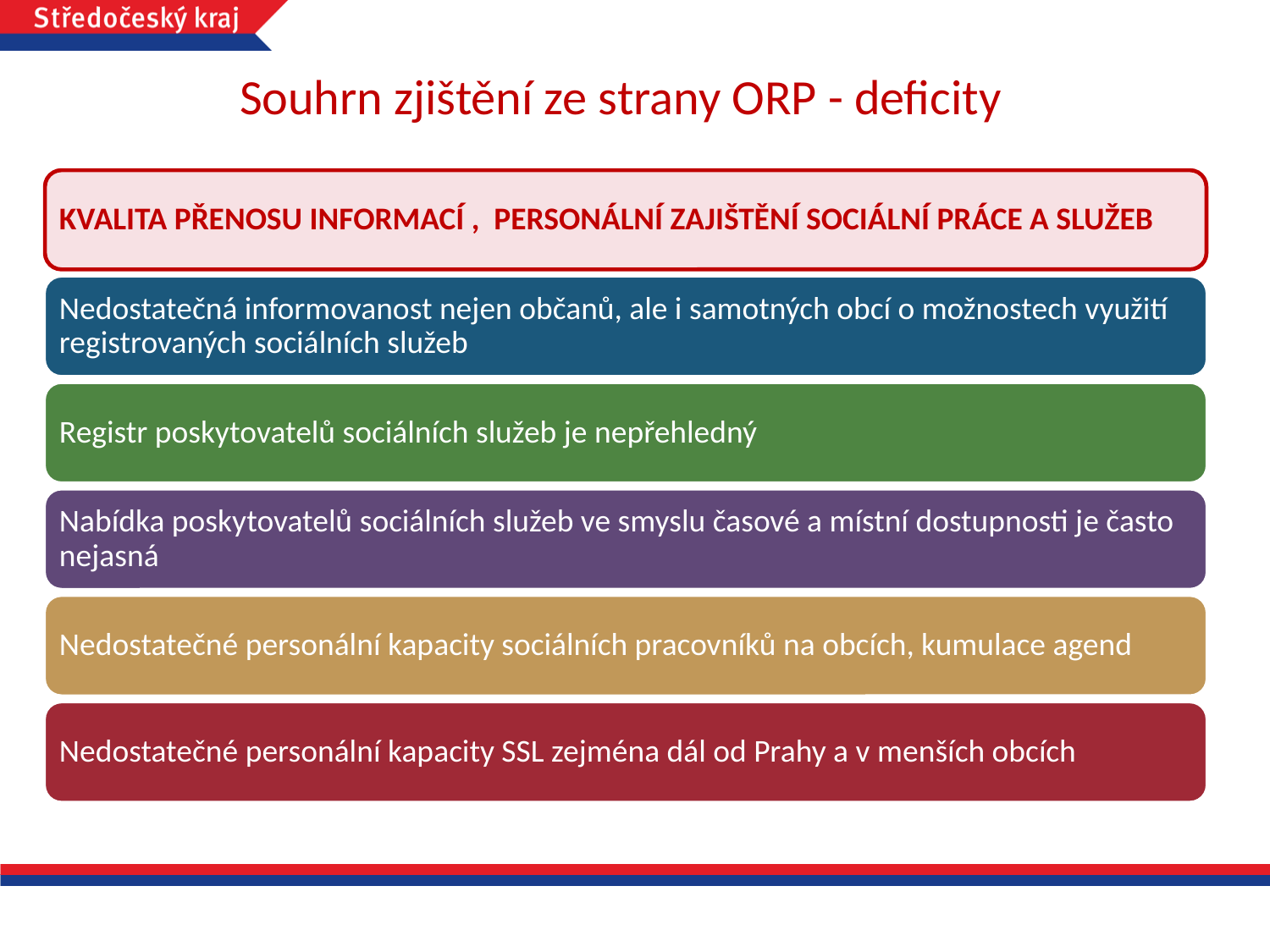

# Souhrn zjištění ze strany ORP - deficity
KVALITA PŘENOSU INFORMACÍ ,  PERSONÁLNÍ ZAJIŠTĚNÍ SOCIÁLNÍ PRÁCE A SLUŽEB
Nedostatečná informovanost nejen občanů, ale i samotných obcí o možnostech využití registrovaných sociálních služeb
Registr poskytovatelů sociálních služeb je nepřehledný
Nabídka poskytovatelů sociálních služeb ve smyslu časové a místní dostupnosti je často nejasná
Nedostatečné personální kapacity sociálních pracovníků na obcích, kumulace agend
Nedostatečné personální kapacity SSL zejména dál od Prahy a v menších obcích